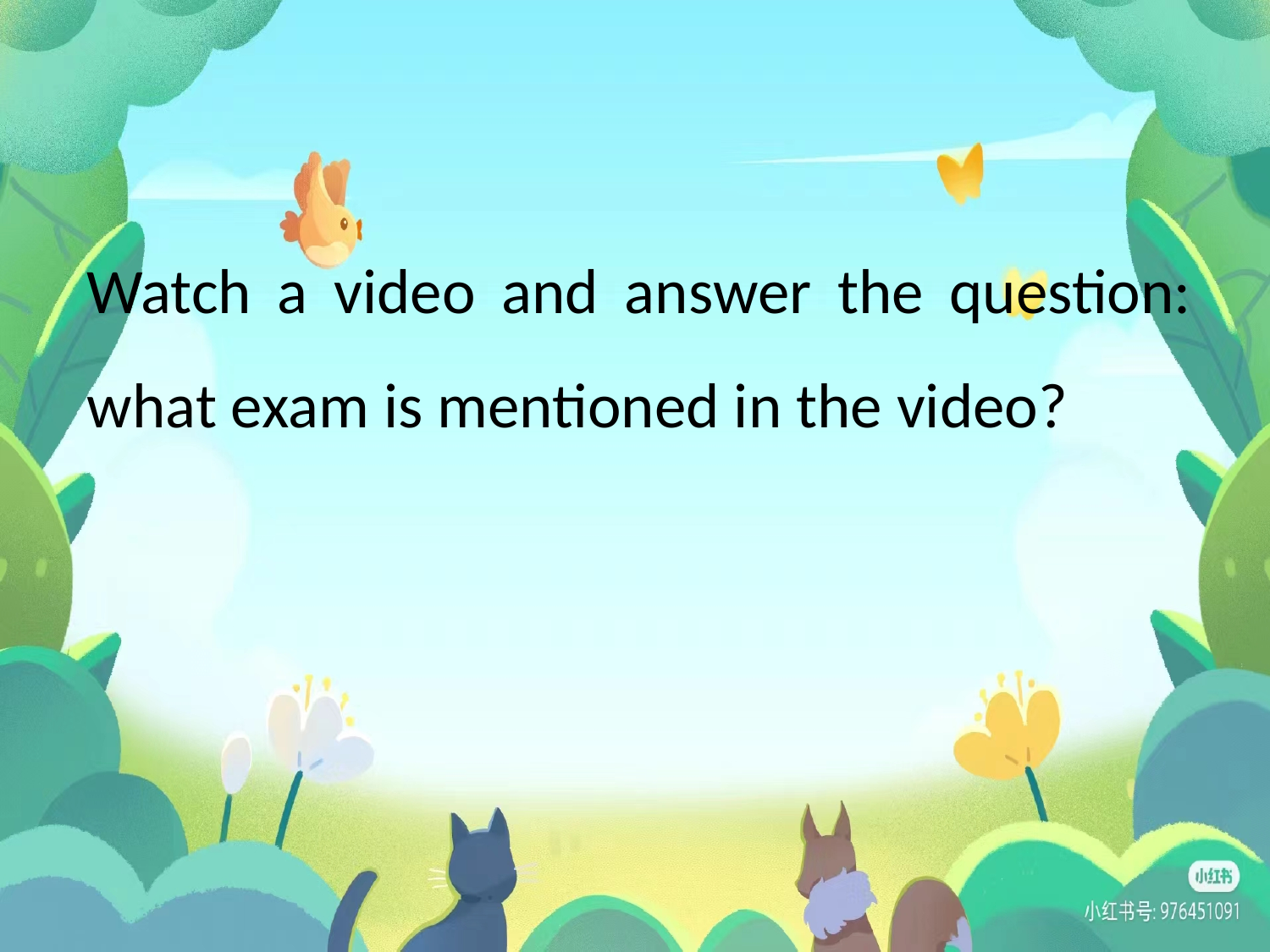

Watch a video and answer the question: what exam is mentioned in the video?